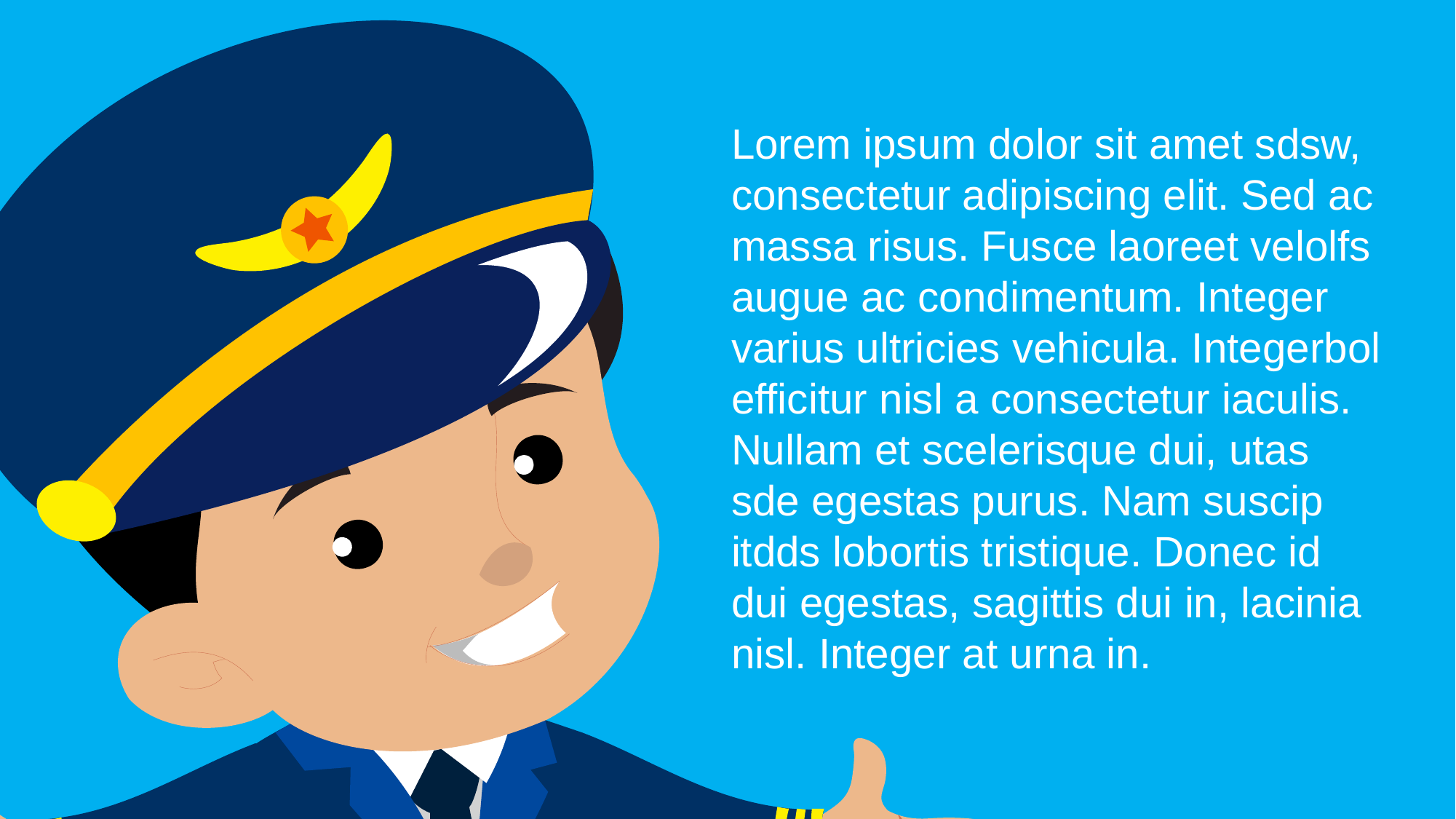

Lorem ipsum dolor sit amet sdsw, consectetur adipiscing elit. Sed ac massa risus. Fusce laoreet velolfs augue ac condimentum. Integer varius ultricies vehicula. Integerbol efficitur nisl a consectetur iaculis. Nullam et scelerisque dui, utas sde egestas purus. Nam suscip itdds lobortis tristique. Donec id dui egestas, sagittis dui in, lacinia nisl. Integer at urna in.